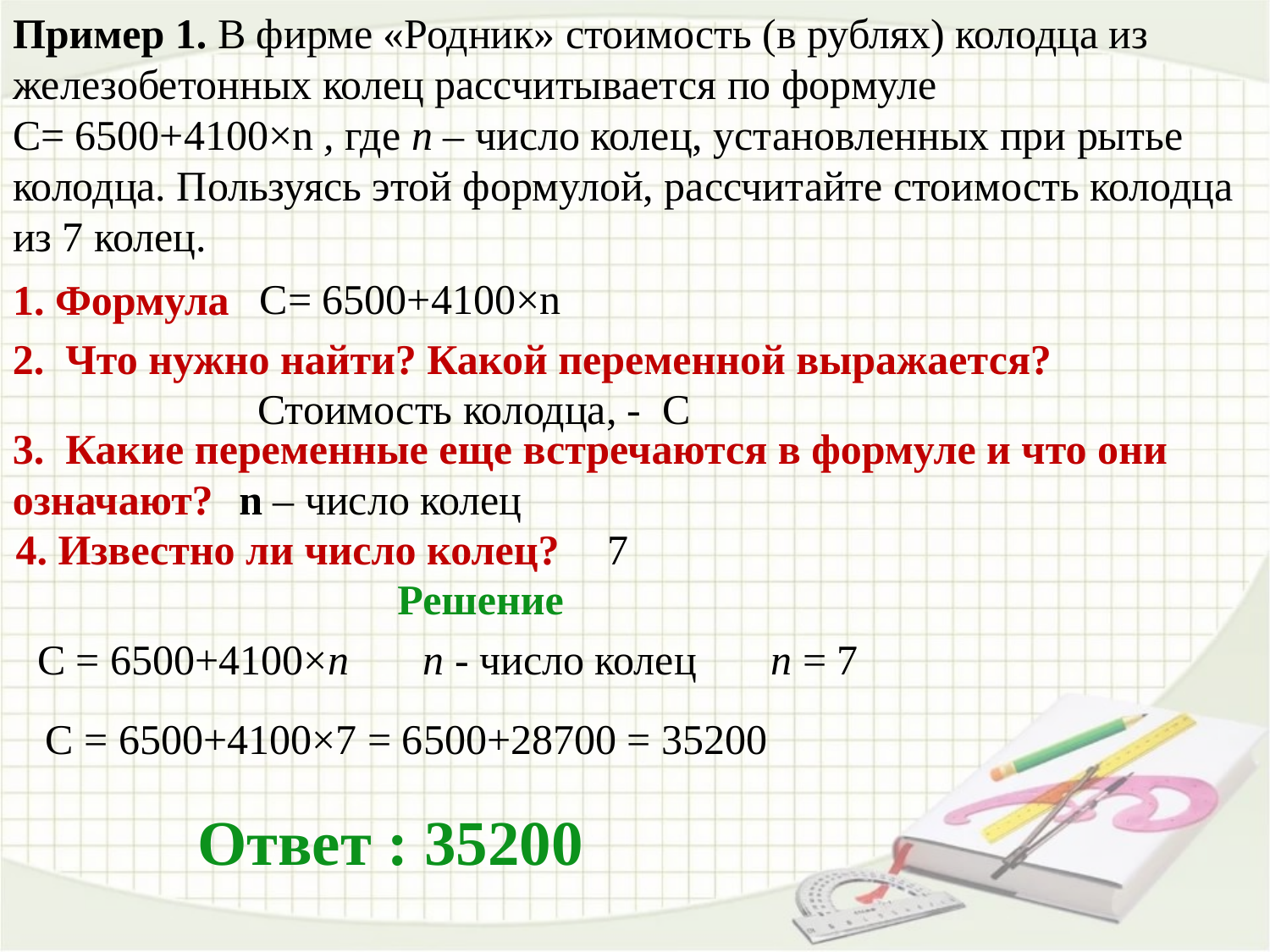

# Пример 1. В фирме «Родник» стоимость (в рублях) колодца из железобетонных колец рассчитывается по формуле С= 6500+4100×n , где n – число колец, установленных при рытье колодца. Пользуясь этой формулой, рассчитайте стоимость колодца из 7 колец.
1. Формула
С= 6500+4100×n
2.  Что нужно найти? Какой переменной выражается?
Стоимость колодца, -  С
3.  Какие переменные еще встречаются в формуле и что они означают?
n – число колец
4. Известно ли число колец?
7

Решение
С = 6500+4100×n       n - число колец       n = 7
 С = 6500+4100×7 = 6500+28700 = 35200
 Ответ : 35200